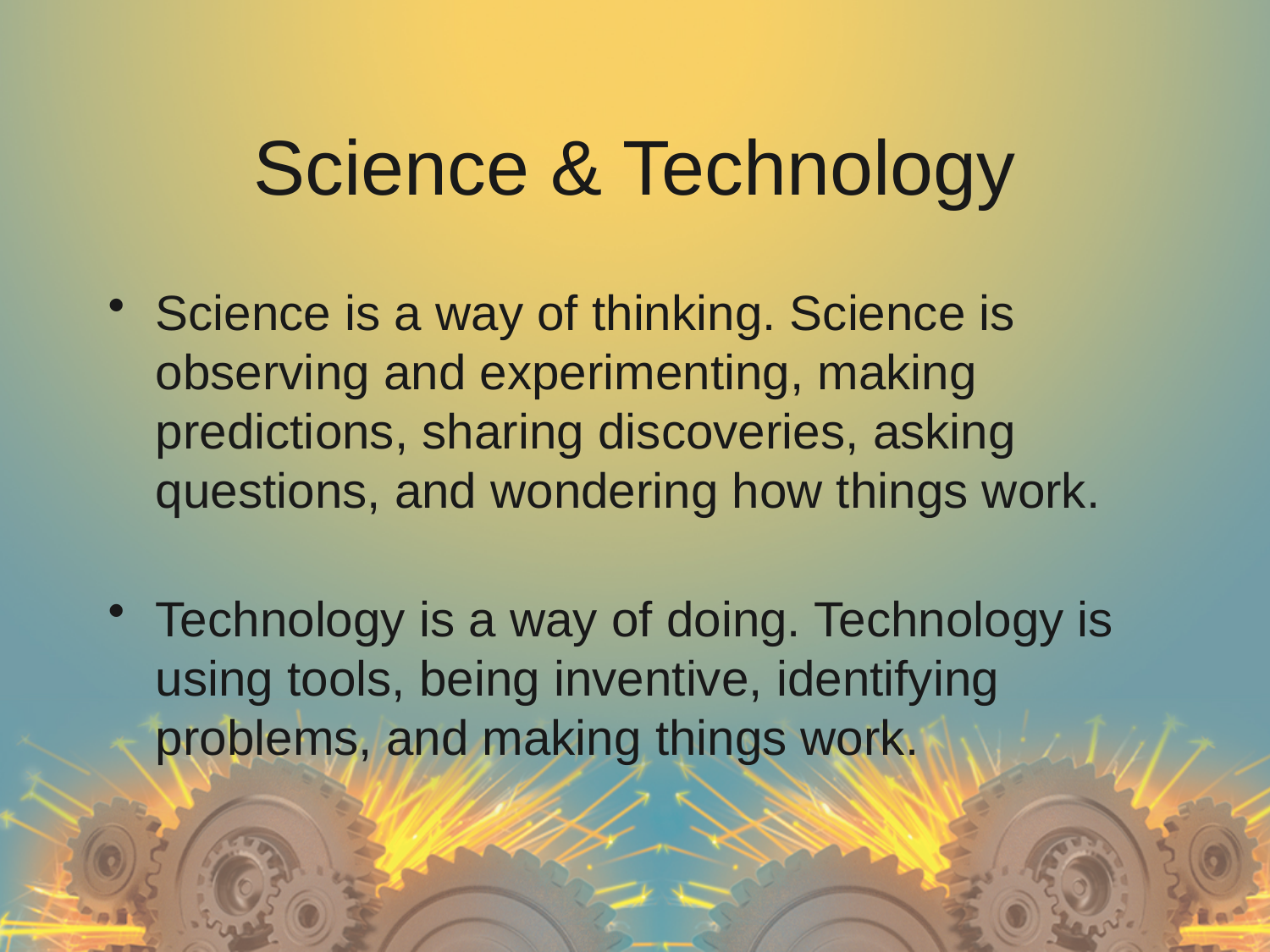

# Science & Technology
Science is a way of thinking. Science is observing and experimenting, making predictions, sharing discoveries, asking questions, and wondering how things work.
Technology is a way of doing. Technology is using tools, being inventive, identifying problems, and making things work.